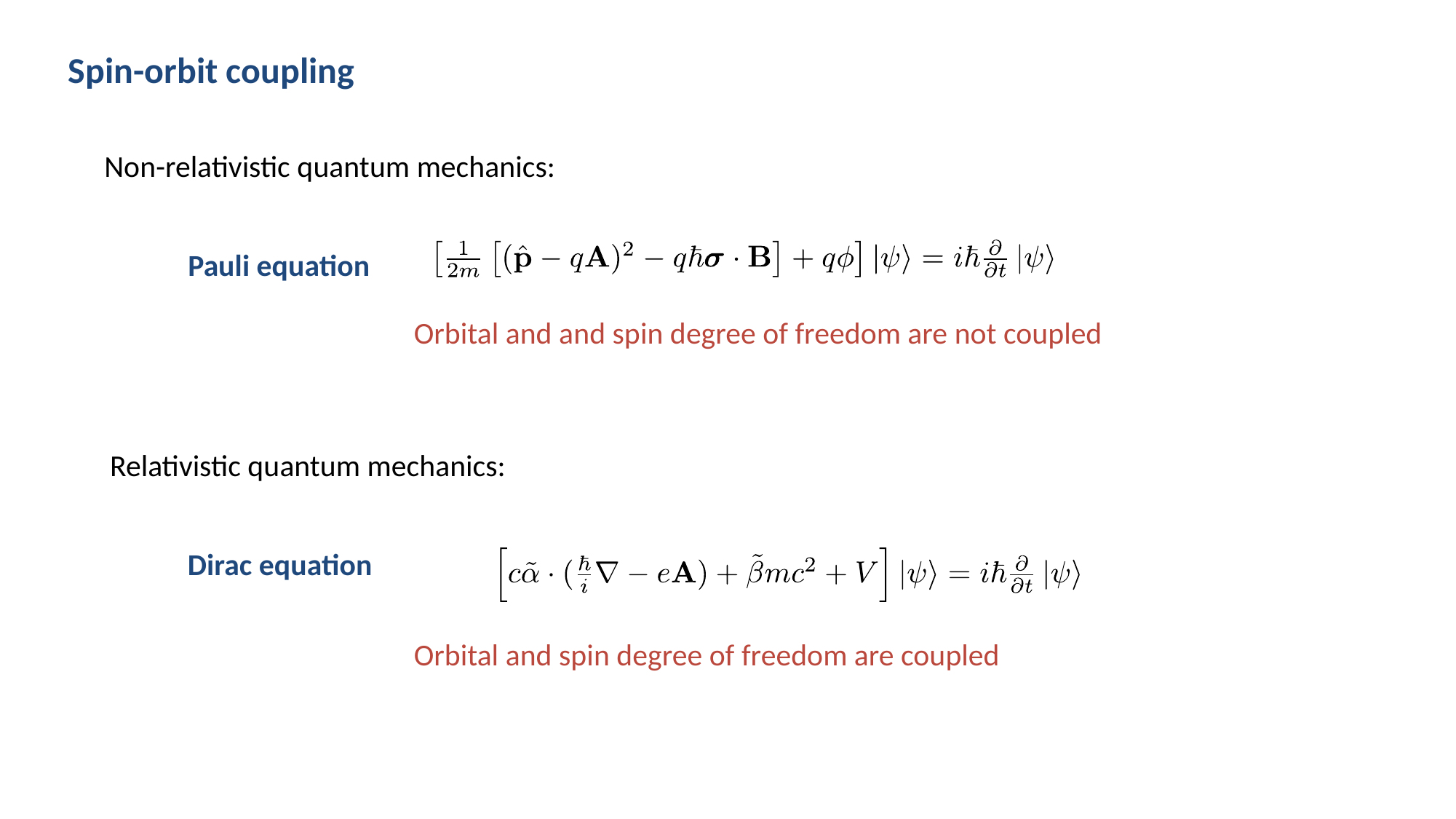

Spin-orbit coupling
Non-relativistic quantum mechanics:

Pauli equation
Orbital and and spin degree of freedom are not coupled
Relativistic quantum mechanics:
Dirac equation

Orbital and spin degree of freedom are coupled